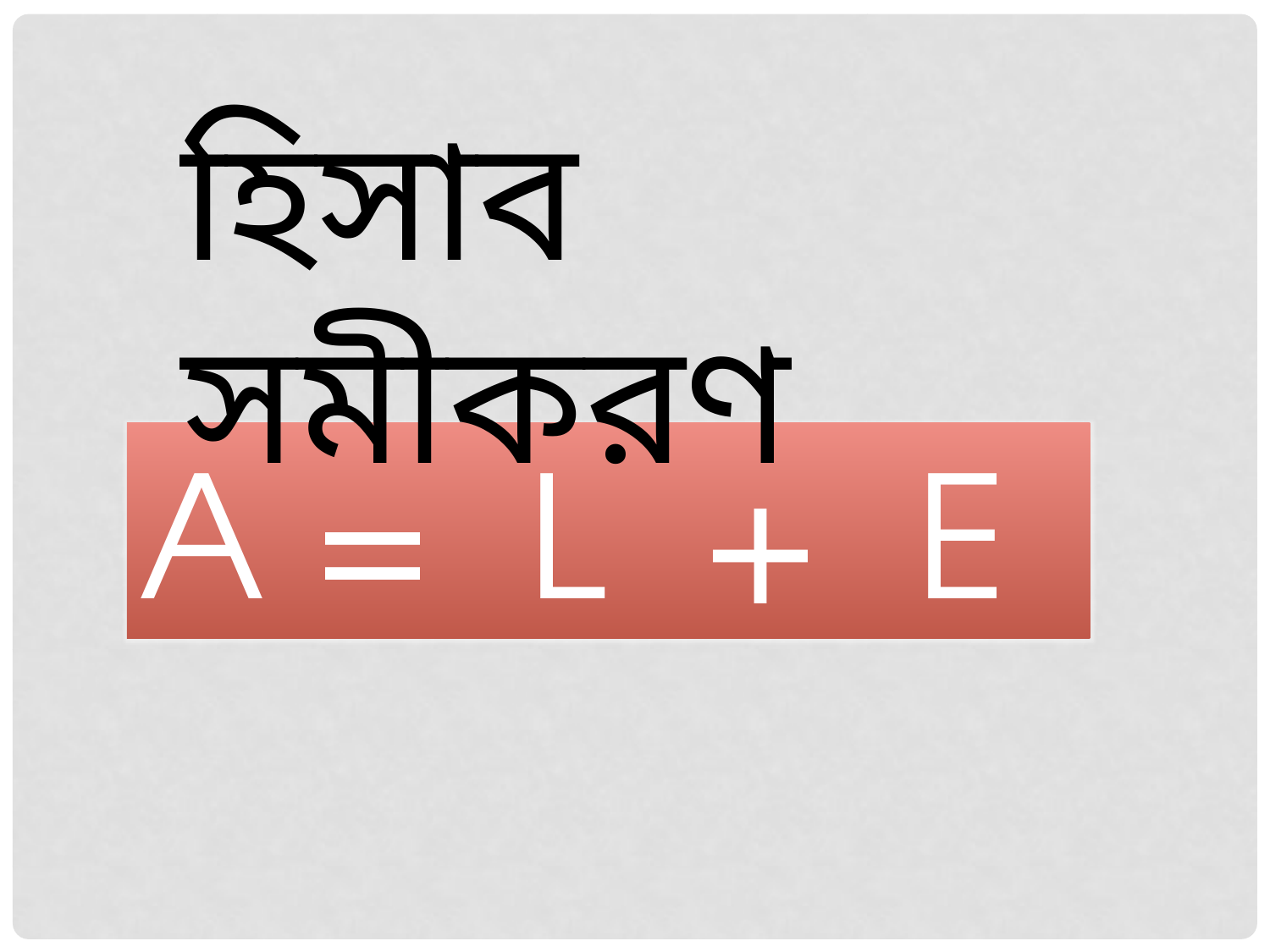

হিসাব সমীকরণ
A =  L  +  E